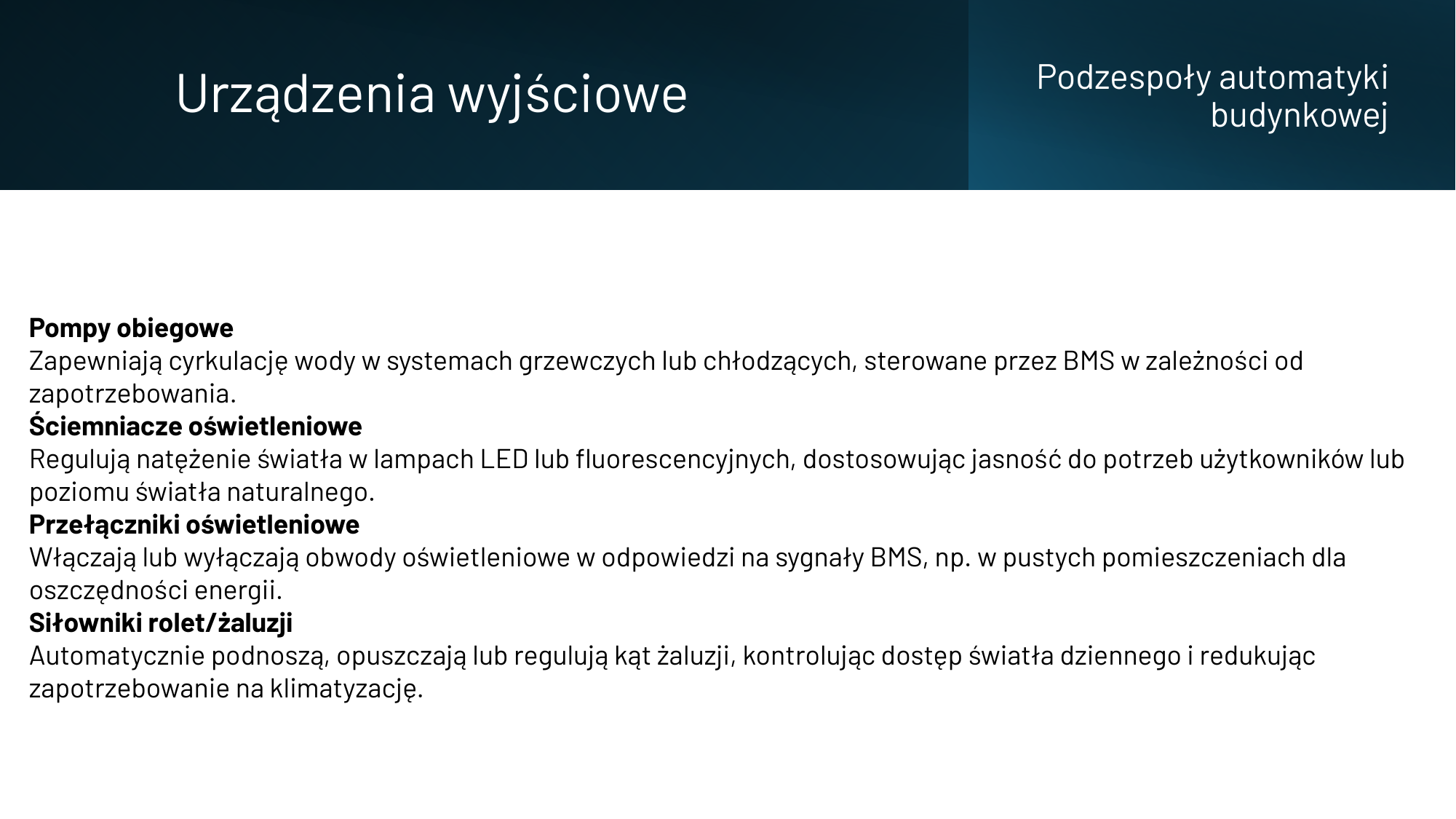

Urządzenia wyjściowe
Podzespoły automatyki budynkowej
Pompy obiegowe
Zapewniają cyrkulację wody w systemach grzewczych lub chłodzących, sterowane przez BMS w zależności od zapotrzebowania.
Ściemniacze oświetleniowe
Regulują natężenie światła w lampach LED lub fluorescencyjnych, dostosowując jasność do potrzeb użytkowników lub poziomu światła naturalnego.
Przełączniki oświetleniowe
Włączają lub wyłączają obwody oświetleniowe w odpowiedzi na sygnały BMS, np. w pustych pomieszczeniach dla oszczędności energii.
Siłowniki rolet/żaluzji
Automatycznie podnoszą, opuszczają lub regulują kąt żaluzji, kontrolując dostęp światła dziennego i redukując zapotrzebowanie na klimatyzację.